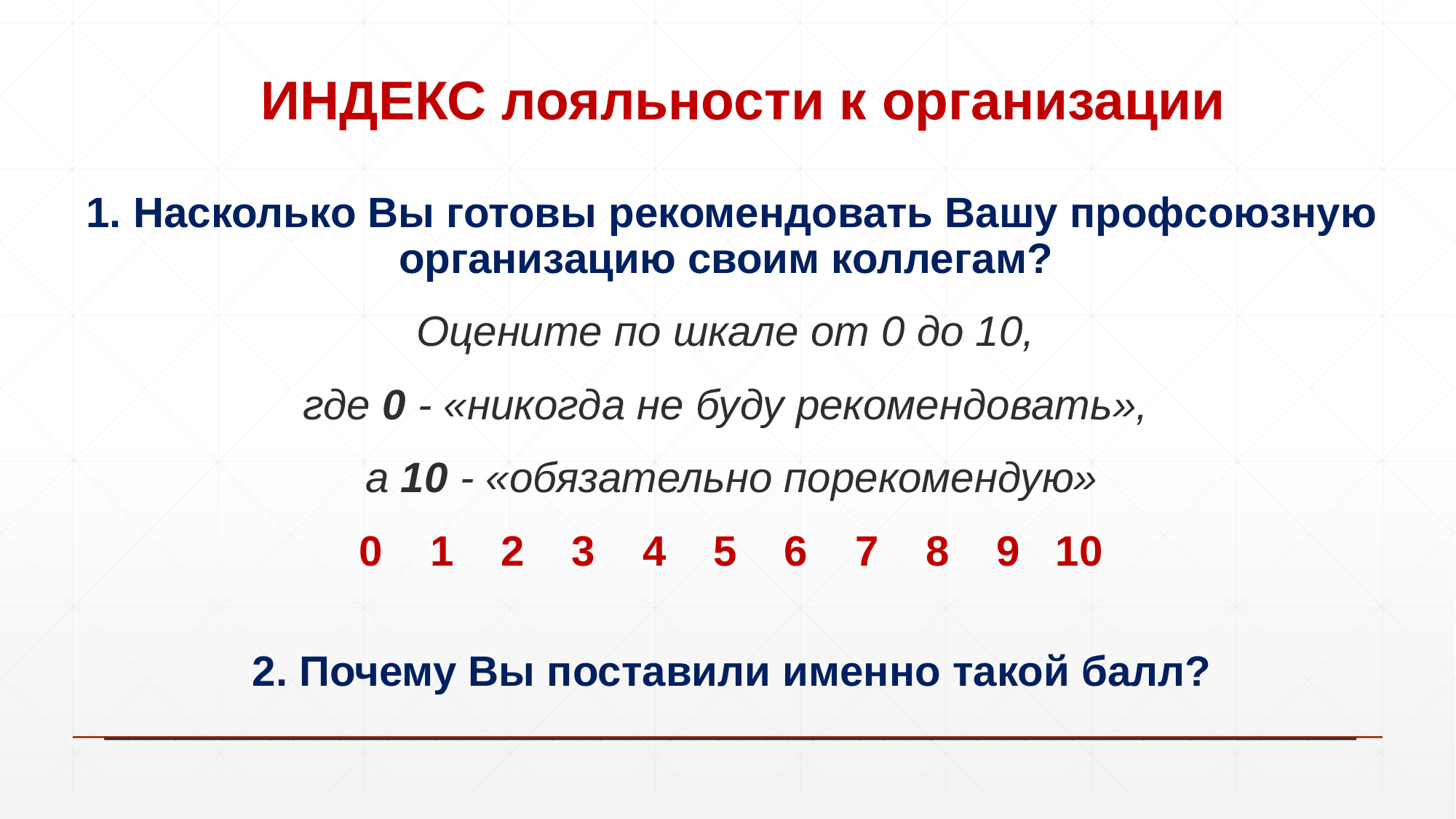

# ИНДЕКС лояльности к организации
1. Насколько Вы готовы рекомендовать Вашу профсоюзную организацию своим коллегам?
Оцените по шкале от 0 до 10,
где 0 - «никогда не буду рекомендовать»,
а 10 - «обязательно порекомендую»
0    1    2    3    4    5    6    7    8    9   10

2. Почему Вы поставили именно такой балл? _____________________________________________________